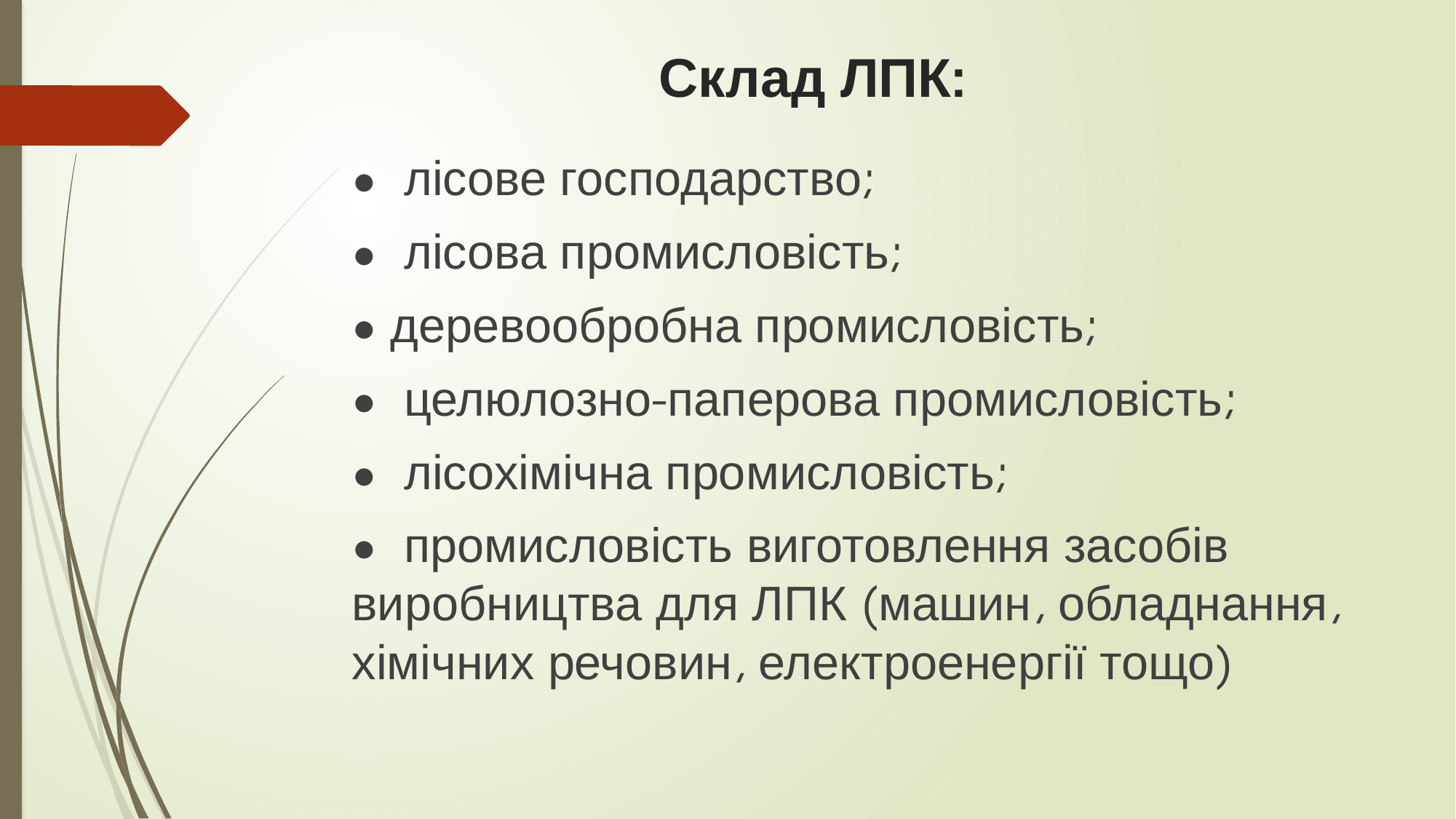

# Склад ЛПК:
•  лісове господарство;
•  лісова промисловість;
• деревообробна промисловість;
•  целюлозно-паперова промисловість;
•  лісохімічна промисловість;
•  промисловість виготовлення засобів виробництва для ЛПК (машин, обладнання, хімічних речовин, електроенергії тощо)